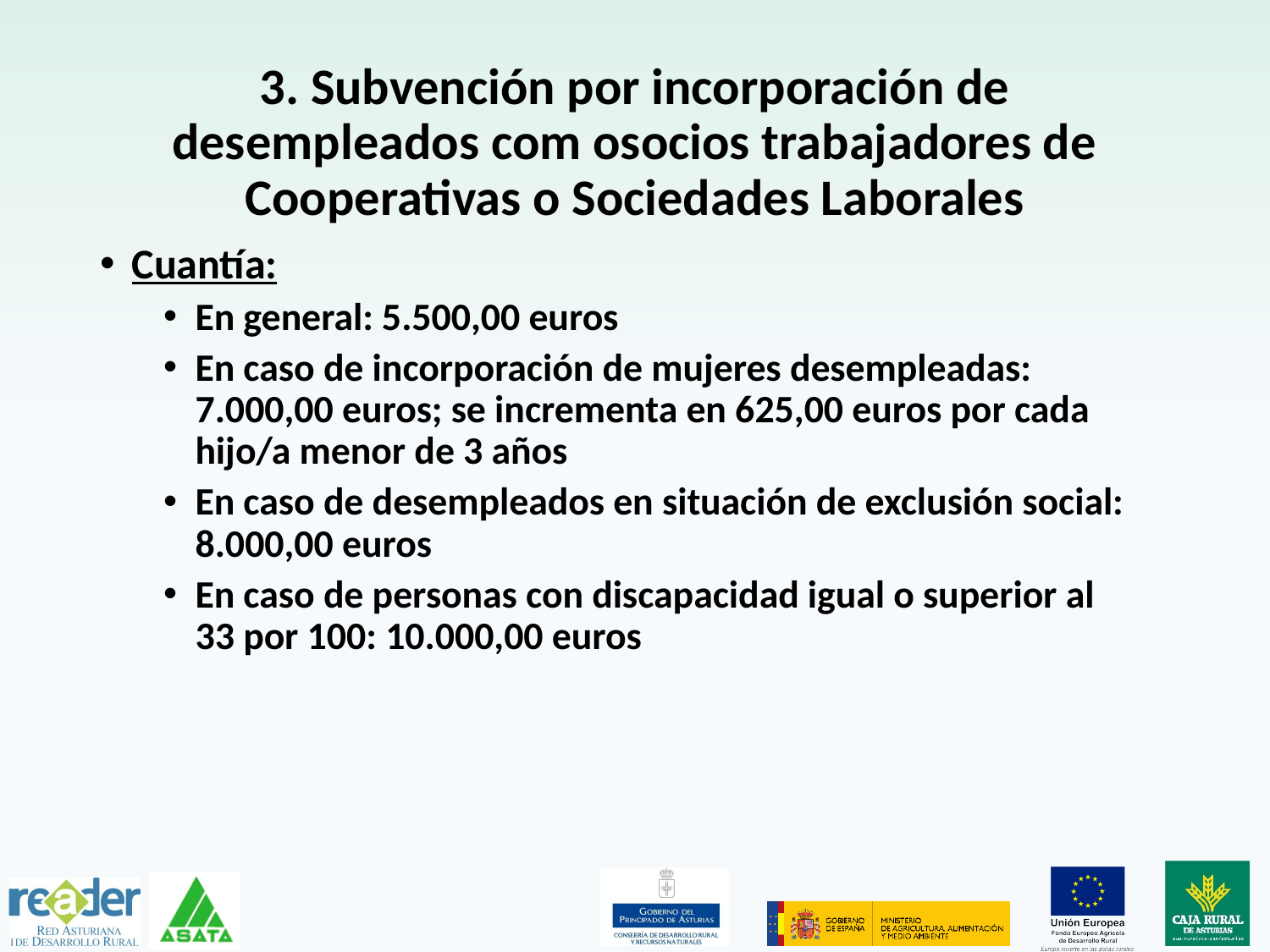

# 3. Subvención por incorporación de desempleados com osocios trabajadores de Cooperativas o Sociedades Laborales
Cuantía:
En general: 5.500,00 euros
En caso de incorporación de mujeres desempleadas: 7.000,00 euros; se incrementa en 625,00 euros por cada hijo/a menor de 3 años
En caso de desempleados en situación de exclusión social: 8.000,00 euros
En caso de personas con discapacidad igual o superior al 33 por 100: 10.000,00 euros